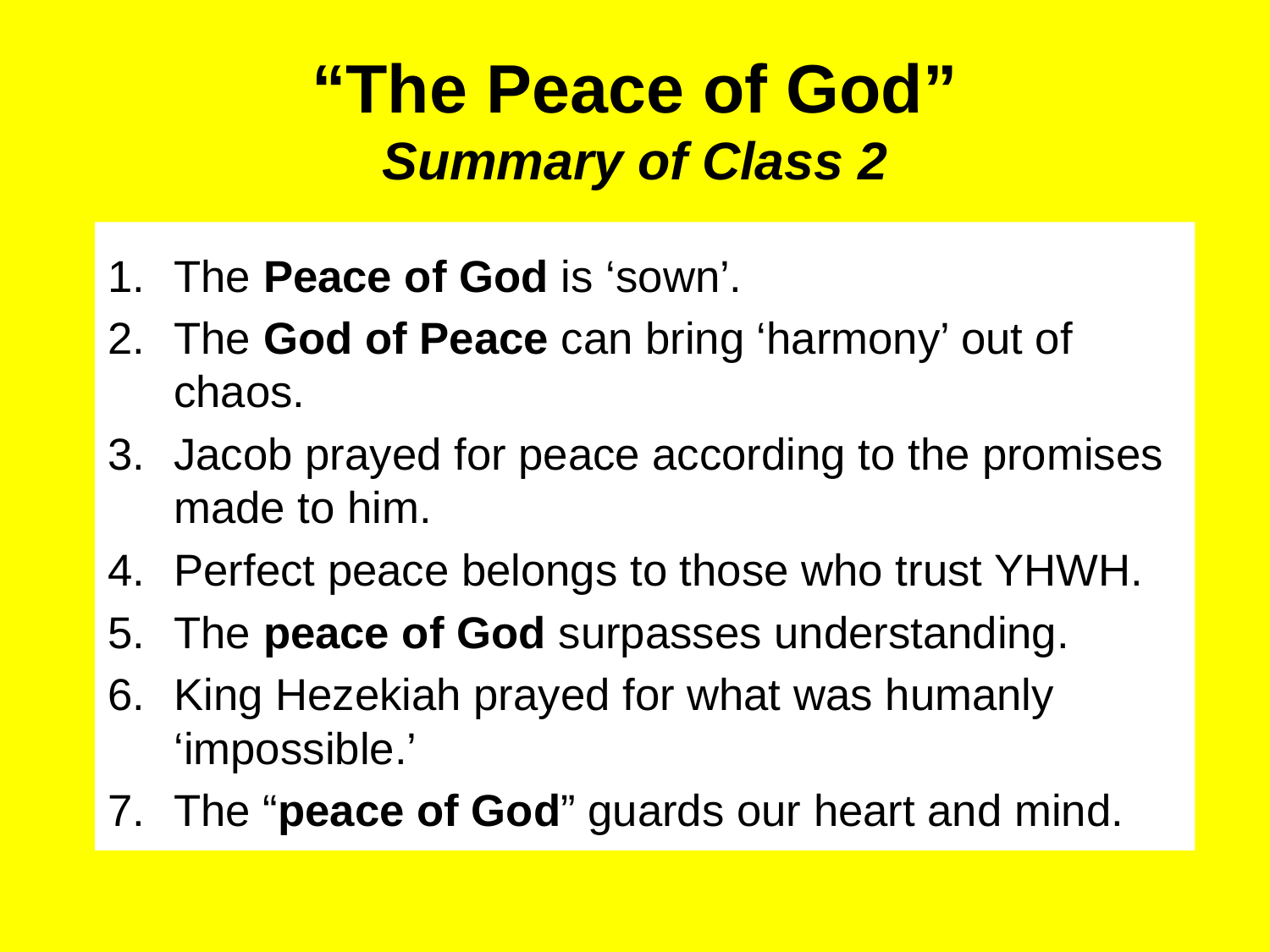

# “The Peace of God” Summary of Class 2

The Peace of God is ‘sown’.
The God of Peace can bring ‘harmony’ out of chaos.
Jacob prayed for peace according to the promises made to him.
Perfect peace belongs to those who trust YHWH.
The peace of God surpasses understanding.
King Hezekiah prayed for what was humanly ‘impossible.’
The “peace of God” guards our heart and mind.